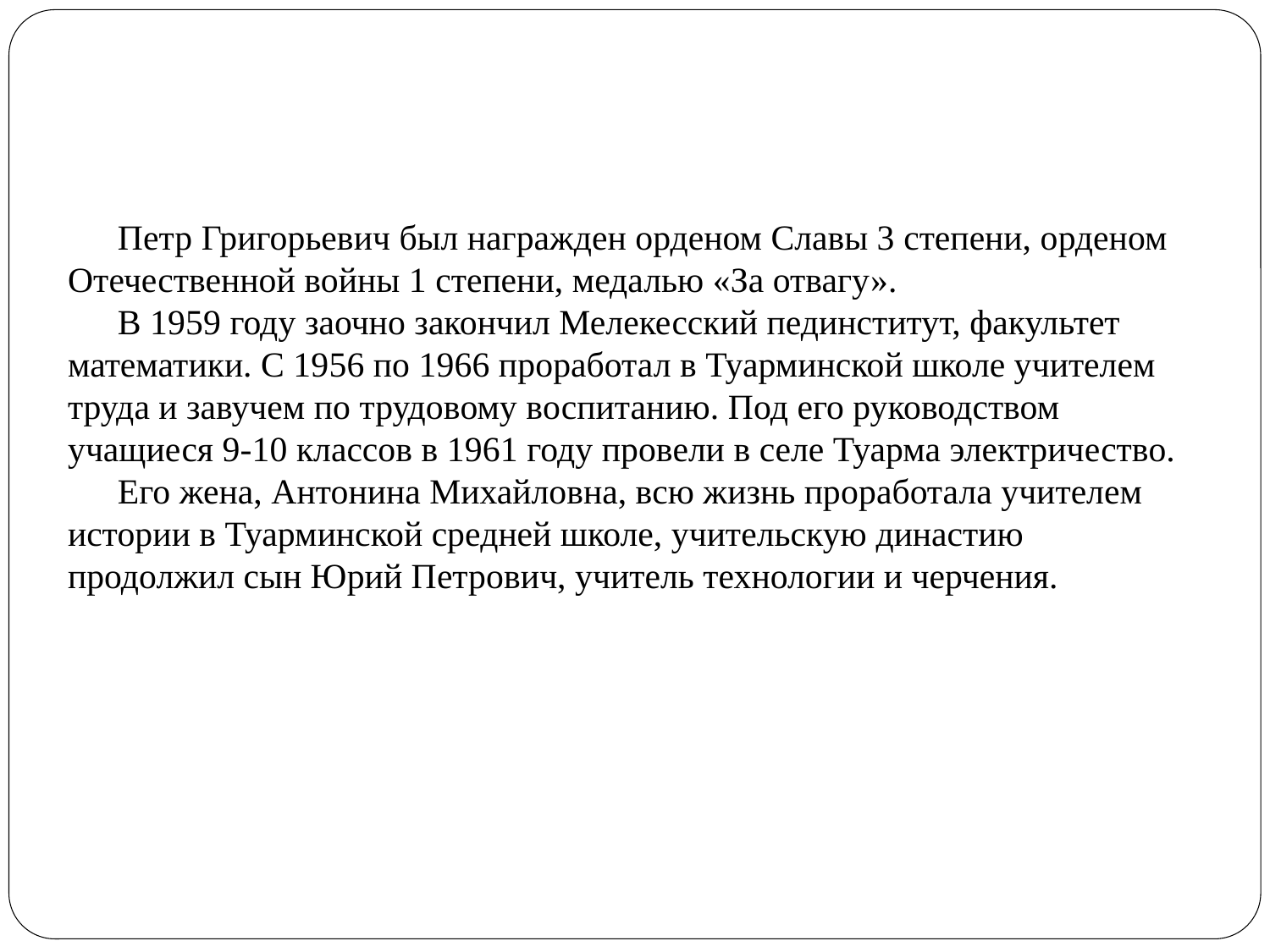

Петр Григорьевич был награжден орденом Славы 3 степени, орденом Отечественной войны 1 степени, медалью «За отвагу».
В 1959 году заочно закончил Мелекесский пединститут, факультет математики. С 1956 по 1966 проработал в Туарминской школе учителем труда и завучем по трудовому воспитанию. Под его руководством учащиеся 9-10 классов в 1961 году провели в селе Туарма электричество.
Его жена, Антонина Михайловна, всю жизнь проработала учителем истории в Туарминской средней школе, учительскую династию продолжил сын Юрий Петрович, учитель технологии и черчения.